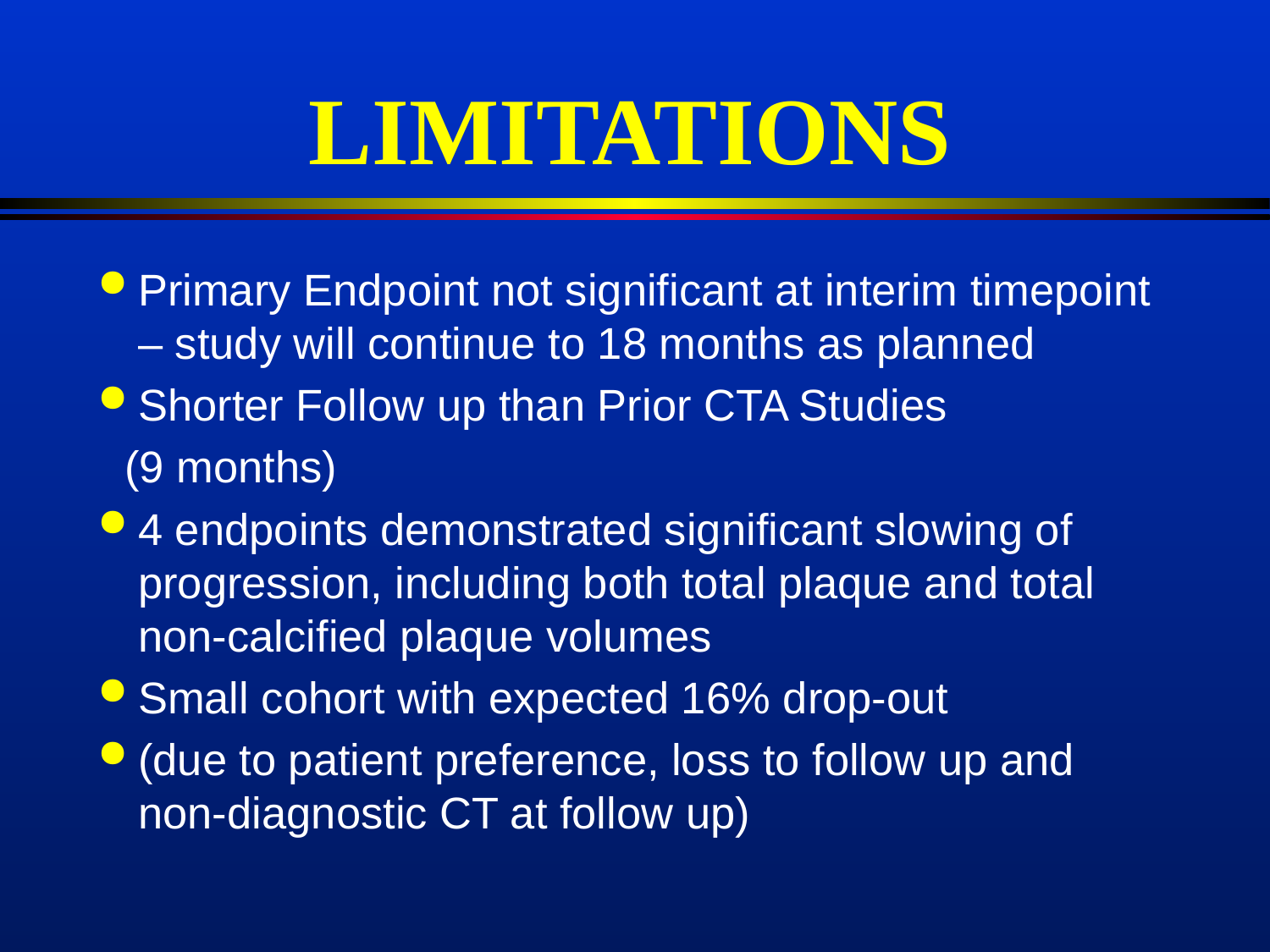

# LIMITATIONS

Primary Endpoint not significant at interim timepoint – study will continue to 18 months as planned
Shorter Follow up than Prior CTA Studies
  (9 months)
4 endpoints demonstrated significant slowing of progression, including both total plaque and total non-calcified plaque volumes
Small cohort with expected 16% drop-out
(due to patient preference, loss to follow up and non-diagnostic CT at follow up)